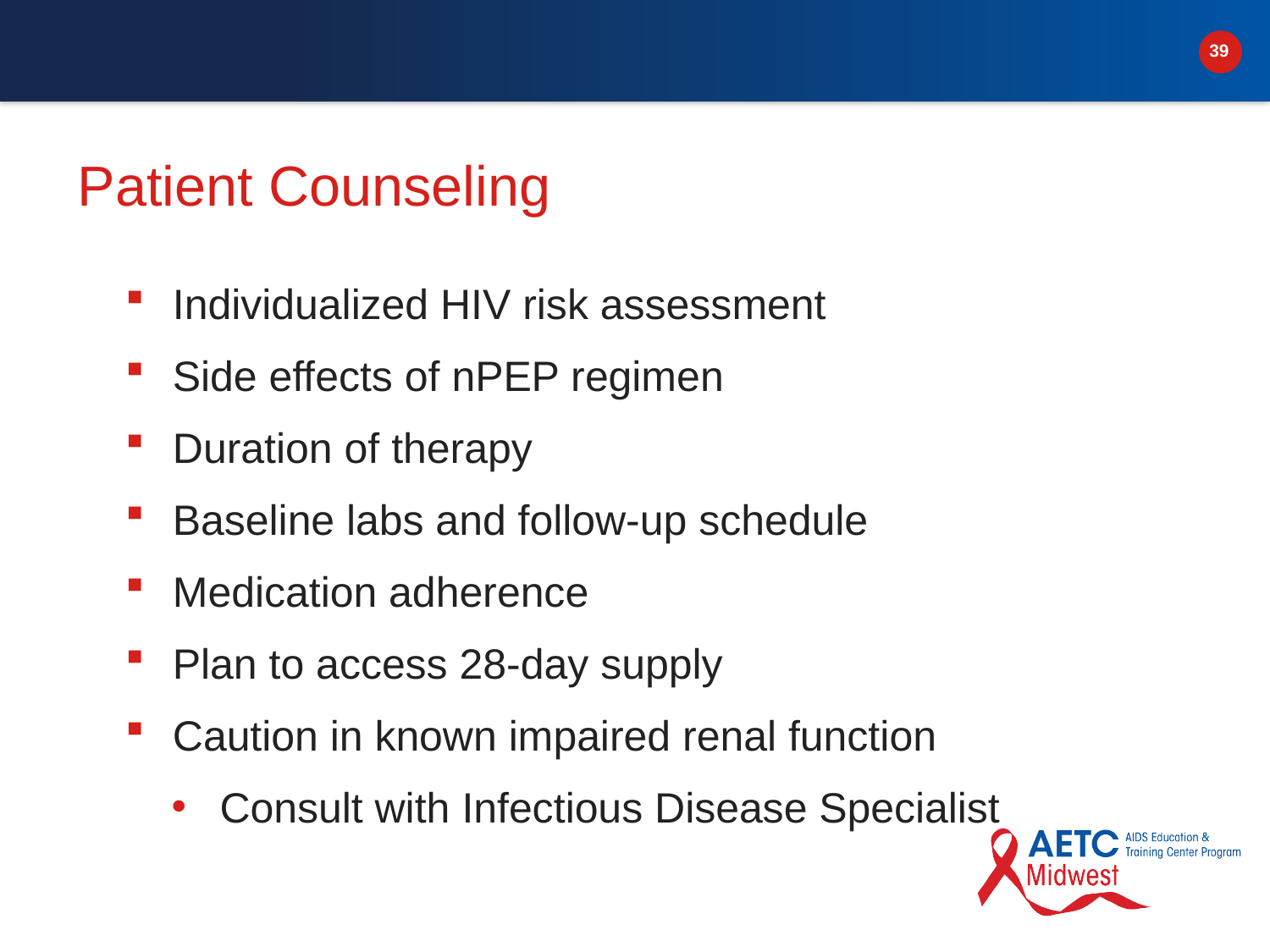

# Patient Counseling
Individualized HIV risk assessment
Side effects of nPEP regimen
Duration of therapy
Baseline labs and follow-up schedule
Medication adherence
Plan to access 28-day supply
Caution in known impaired renal function
Consult with Infectious Disease Specialist